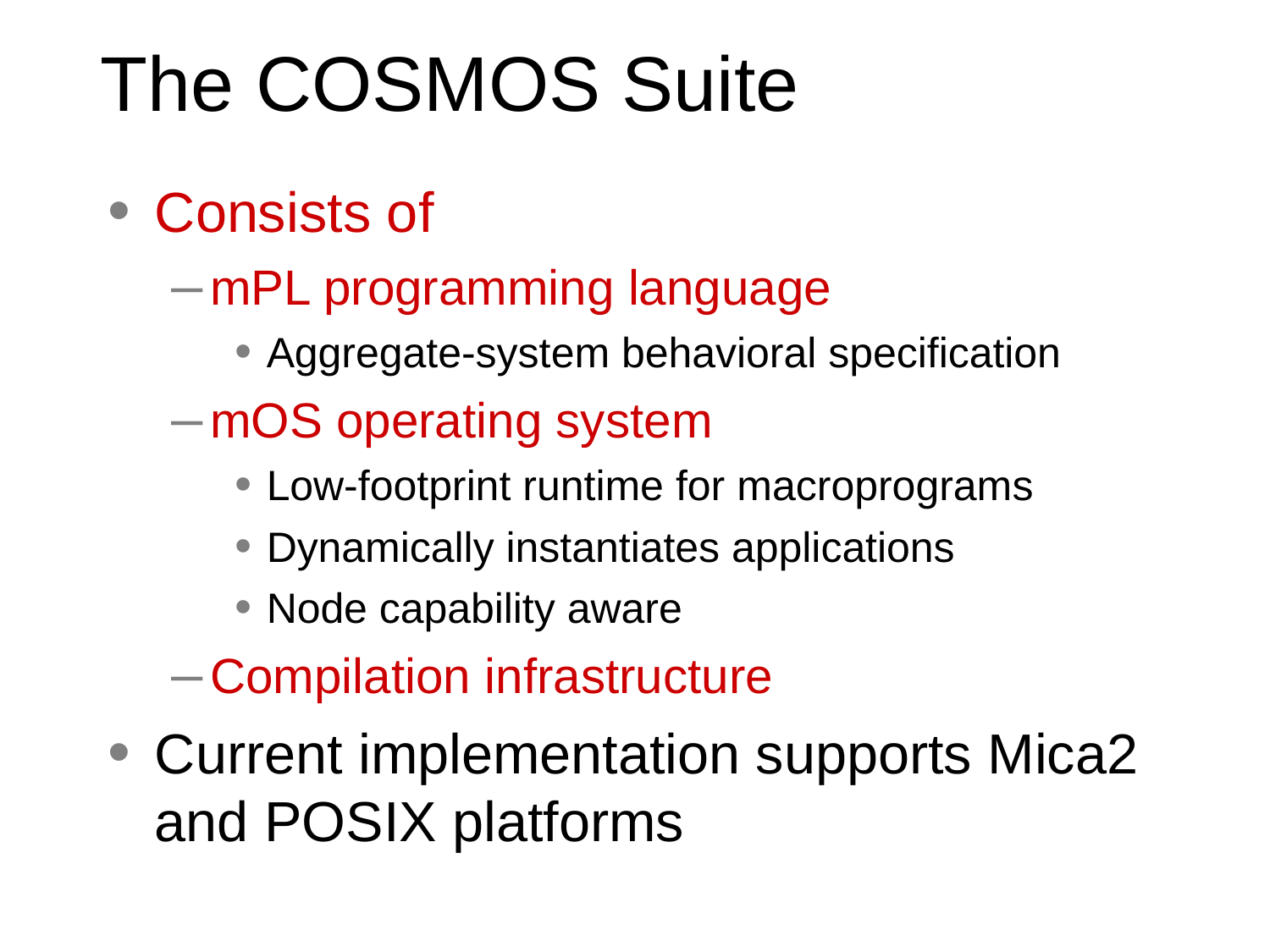

# The COSMOS Suite
Consists of
mPL programming language
Aggregate-system behavioral specification
mOS operating system
Low-footprint runtime for macroprograms
Dynamically instantiates applications
Node capability aware
Compilation infrastructure
Current implementation supports Mica2 and POSIX platforms